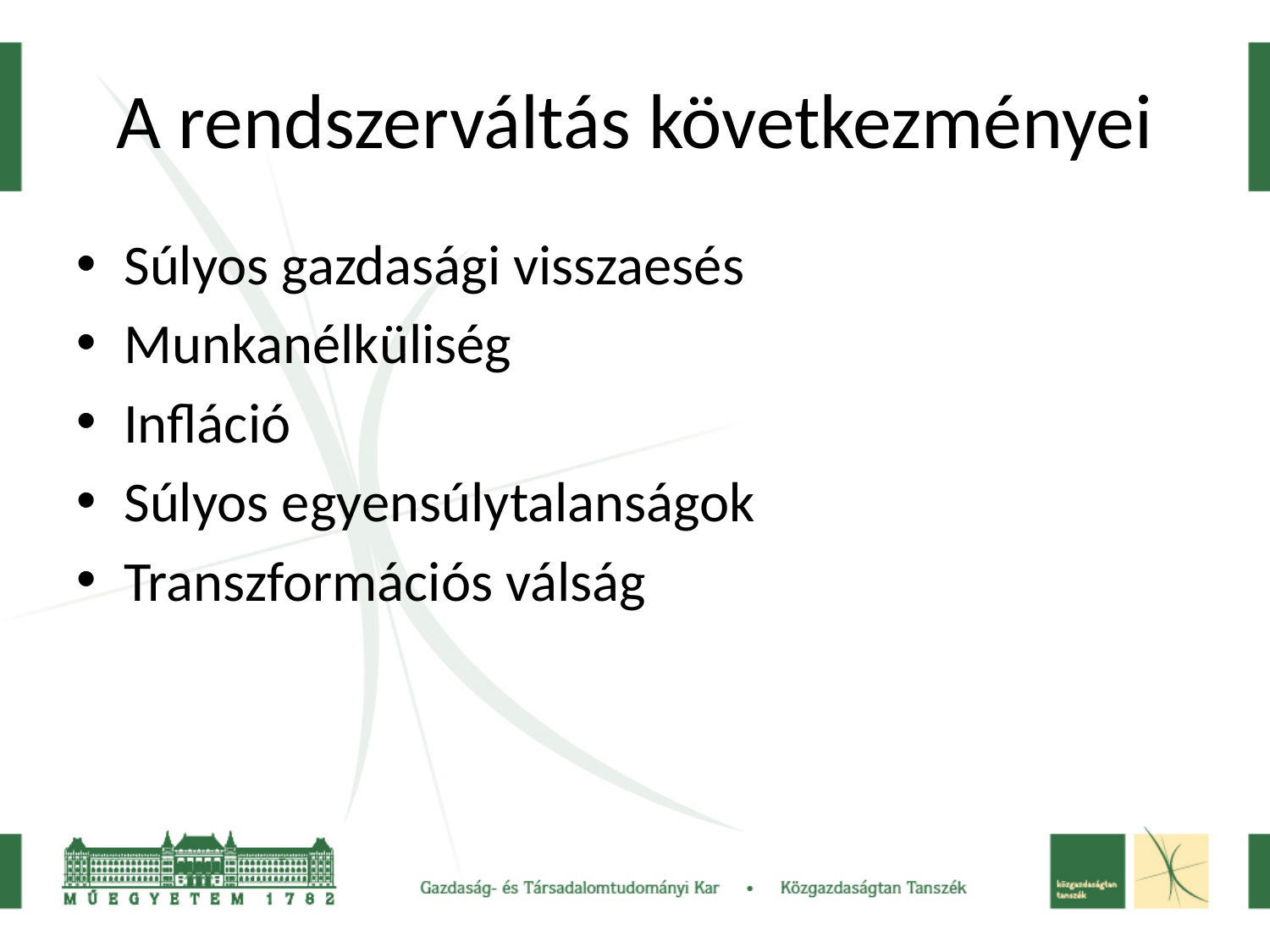

# A rendszerváltás következményei
Súlyos gazdasági visszaesés
Munkanélküliség
Infláció
Súlyos egyensúlytalanságok
Transzformációs válság